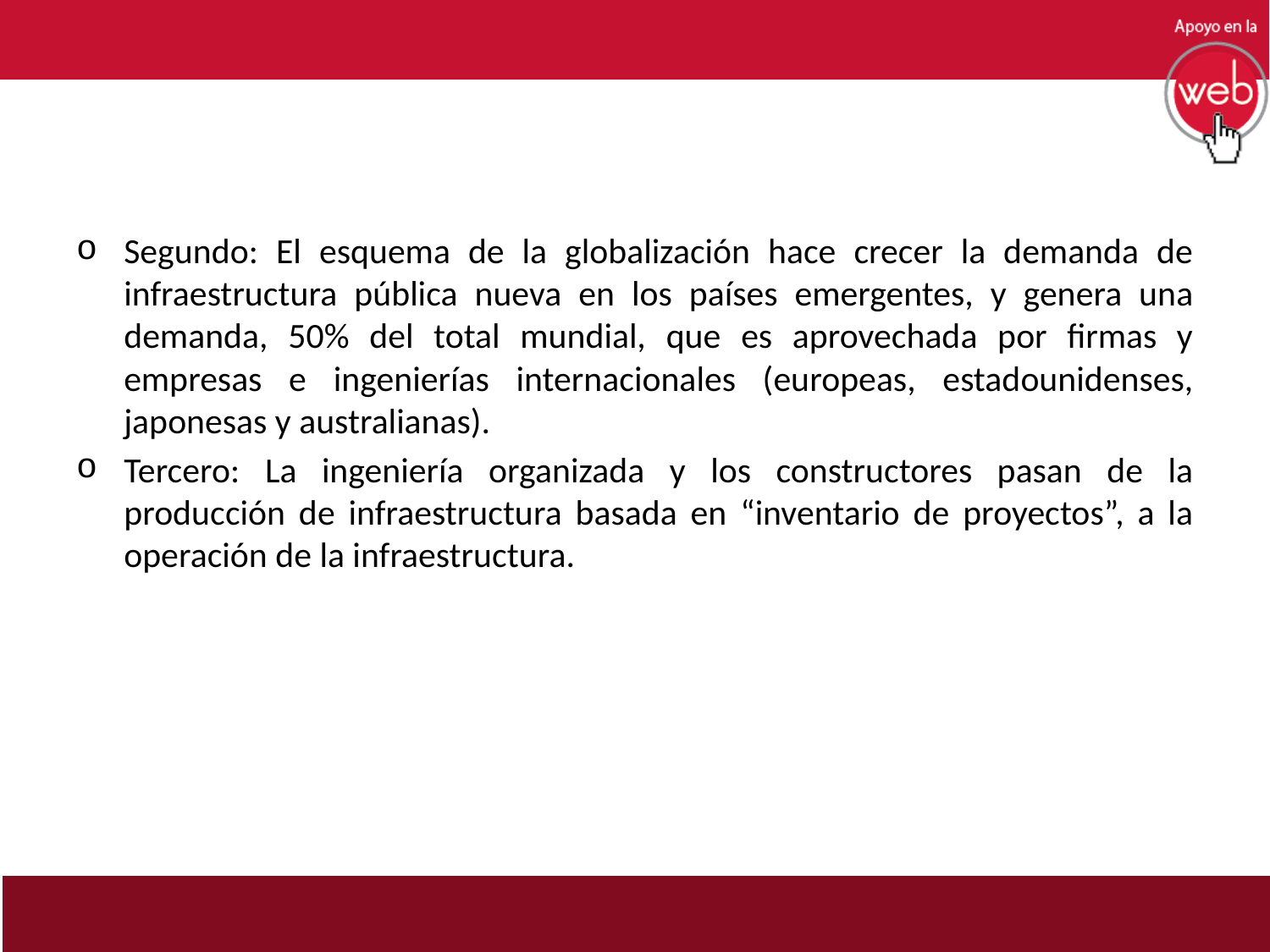

Segundo: El esquema de la globalización hace crecer la demanda de infraestructura pública nueva en los países emergentes, y genera una demanda, 50% del total mundial, que es aprovechada por firmas y empresas e ingenierías internacionales (europeas, estadounidenses, japonesas y australianas).
Tercero: La ingeniería organizada y los constructores pasan de la producción de infraestructura basada en “inventario de proyectos”, a la operación de la infraestructura.